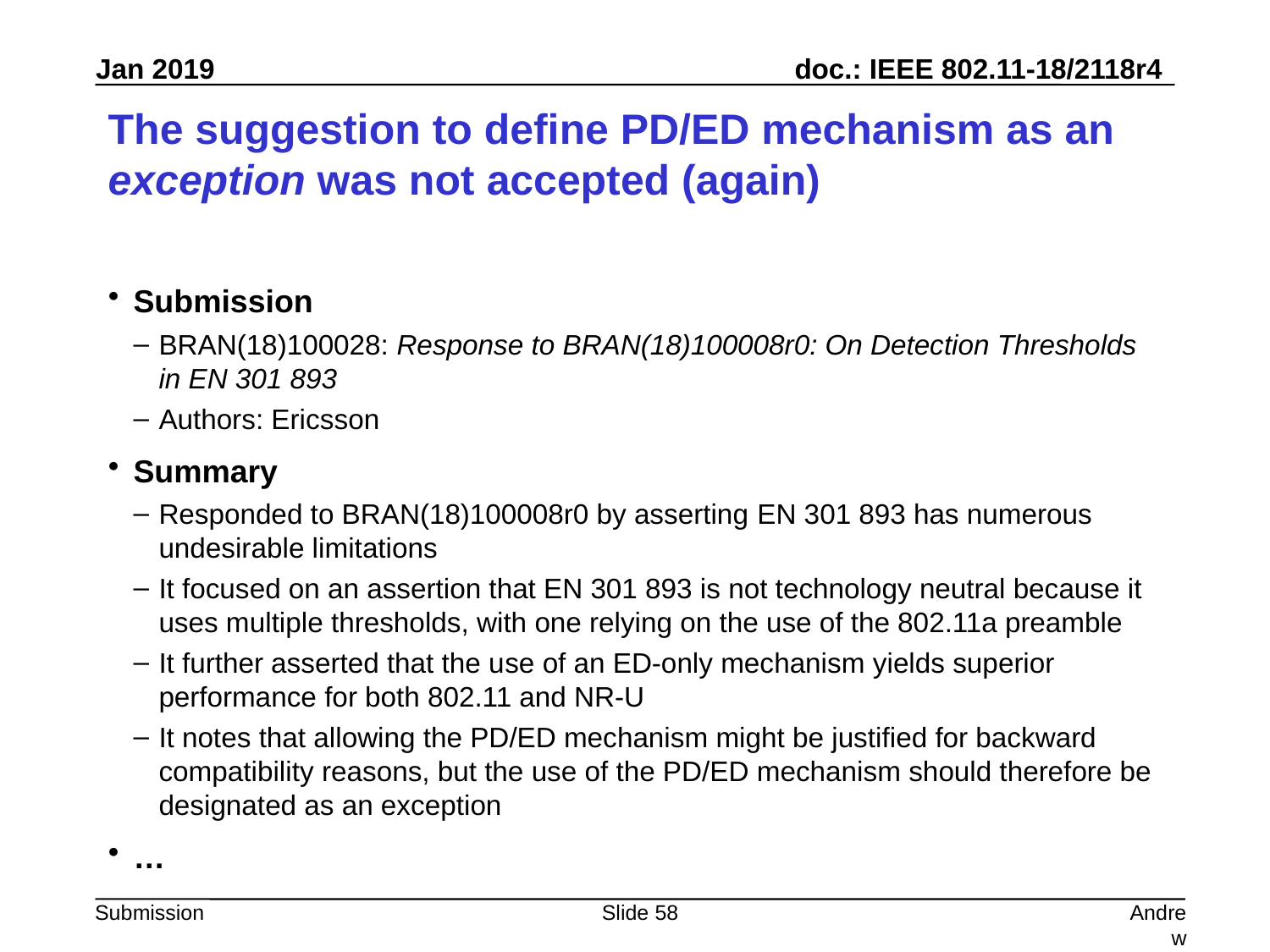

# The suggestion to define PD/ED mechanism as an exception was not accepted (again)
Submission
BRAN(18)100028: Response to BRAN(18)100008r0: On Detection Thresholds in EN 301 893
Authors: Ericsson
Summary
Responded to BRAN(18)100008r0 by asserting EN 301 893 has numerous undesirable limitations
It focused on an assertion that EN 301 893 is not technology neutral because it uses multiple thresholds, with one relying on the use of the 802.11a preamble
It further asserted that the use of an ED-only mechanism yields superior performance for both 802.11 and NR-U
It notes that allowing the PD/ED mechanism might be justified for backward compatibility reasons, but the use of the PD/ED mechanism should therefore be designated as an exception
…
Slide 58
Andrew Myles, Cisco